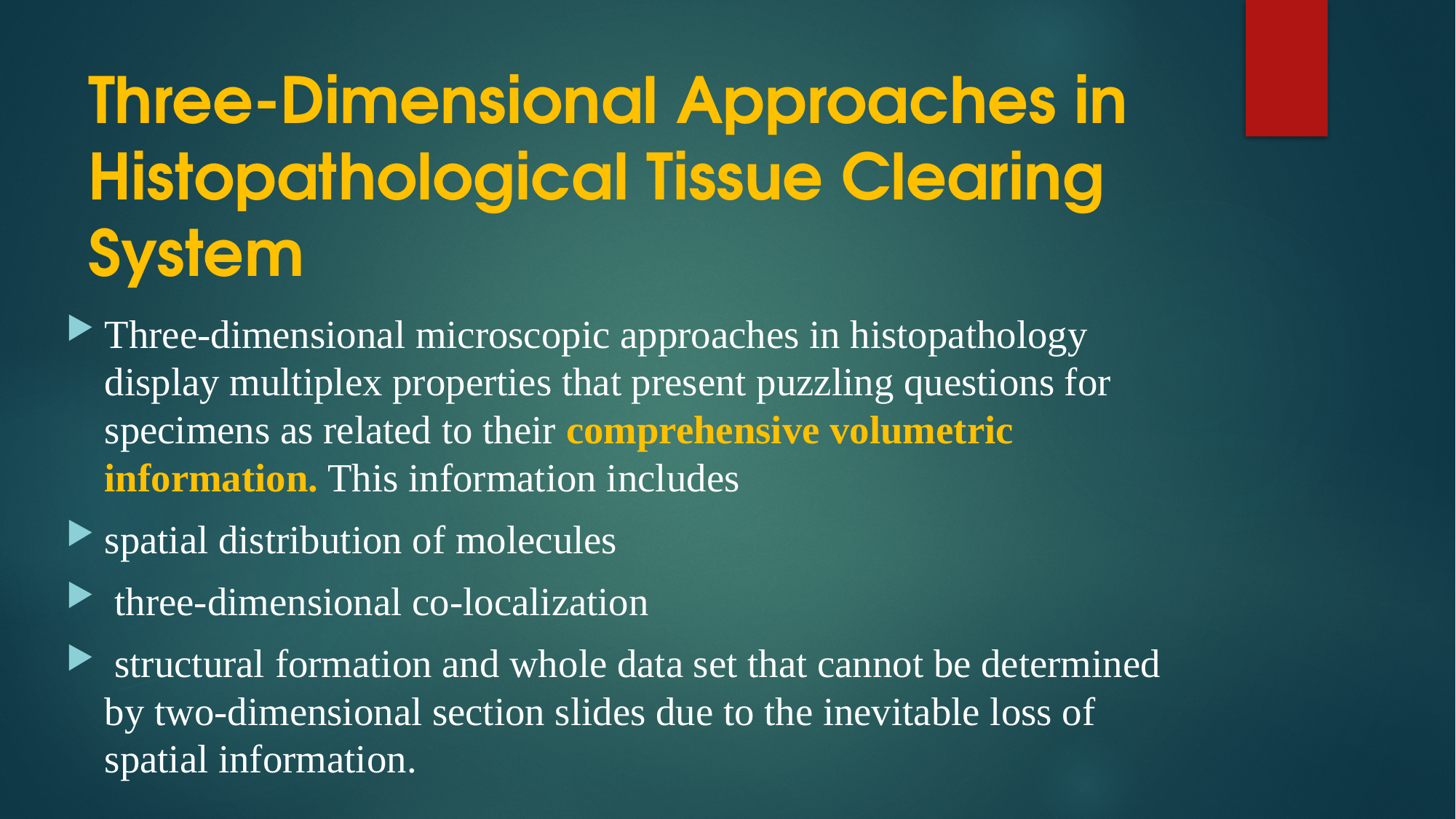

# Three-Dimensional Approaches in Histopathological Tissue Clearing System
Three-dimensional microscopic approaches in histopathology display multiplex properties that present puzzling questions for specimens as related to their comprehensive volumetric information. This information includes
spatial distribution of molecules
 three-dimensional co-localization
 structural formation and whole data set that cannot be determined by two-dimensional section slides due to the inevitable loss of spatial information.